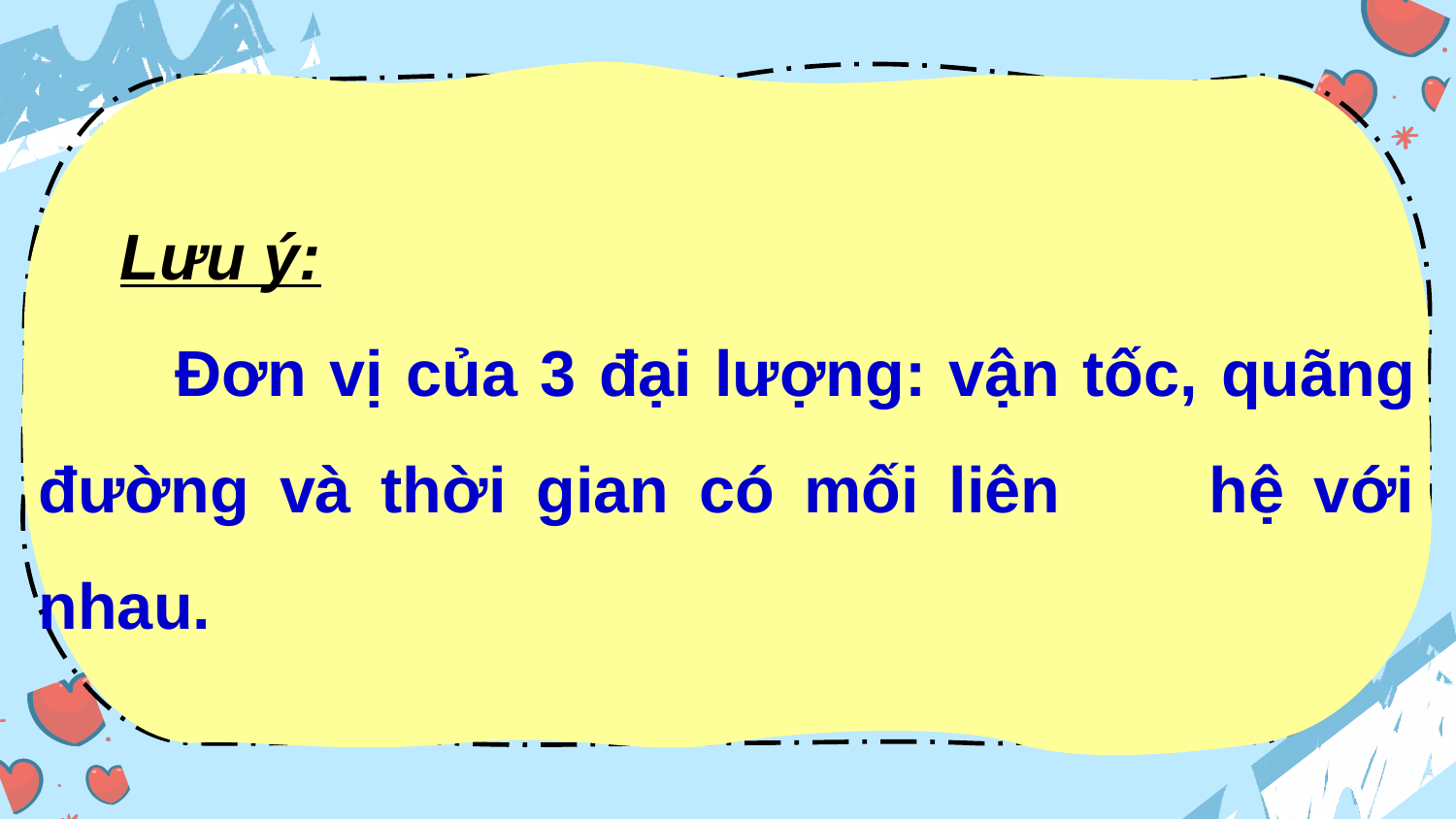

Lưu ý:
      Đơn vị của 3 đại lượng: vận tốc, quãng đường và thời gian có mối liên     hệ với nhau.